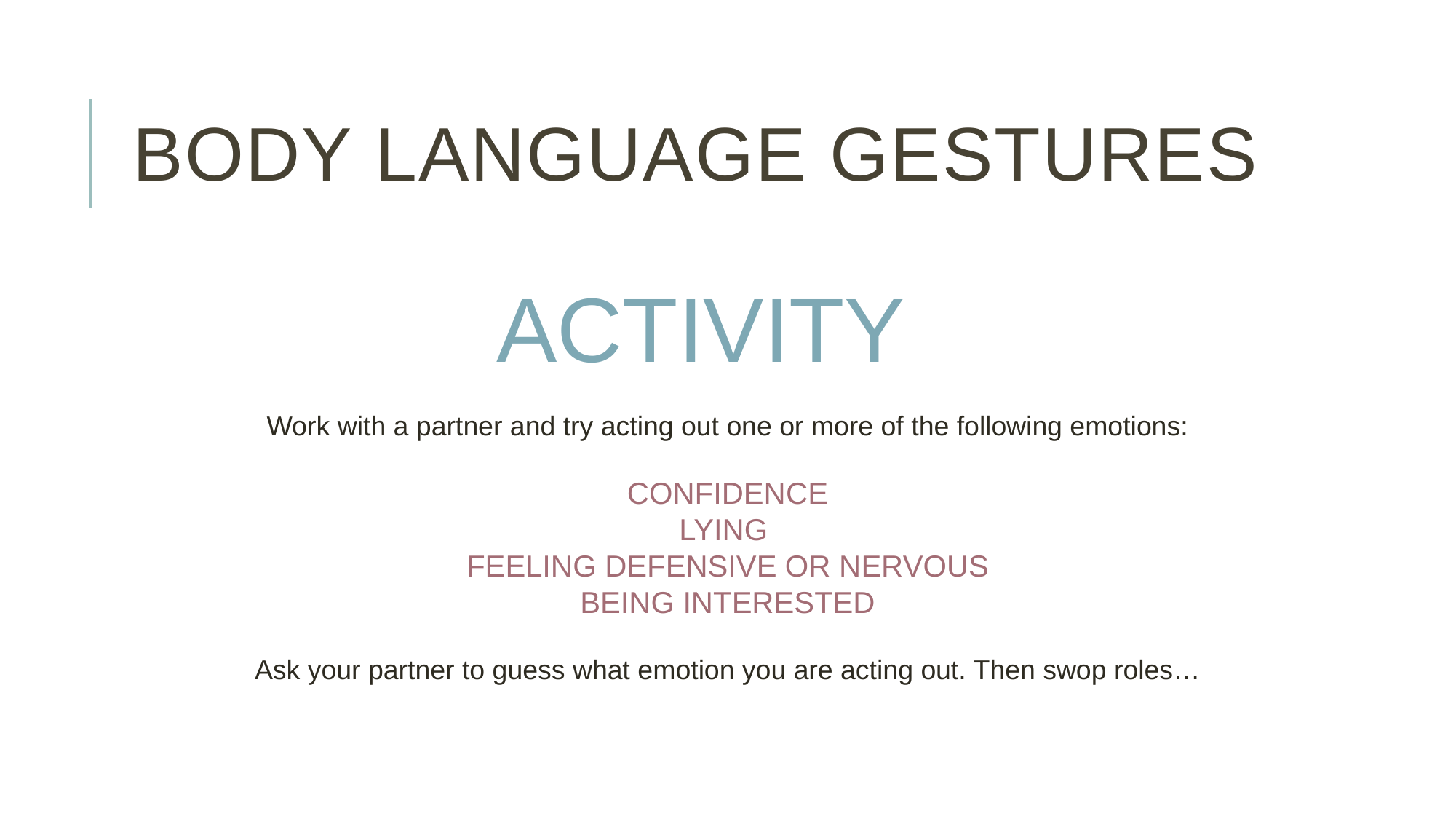

# Body Language Gestures
 ACTIVITY
Work with a partner and try acting out one or more of the following emotions:

CONFIDENCE
LYING
FEELING DEFENSIVE OR NERVOUS
BEING INTERESTED

Ask your partner to guess what emotion you are acting out. Then swop roles…